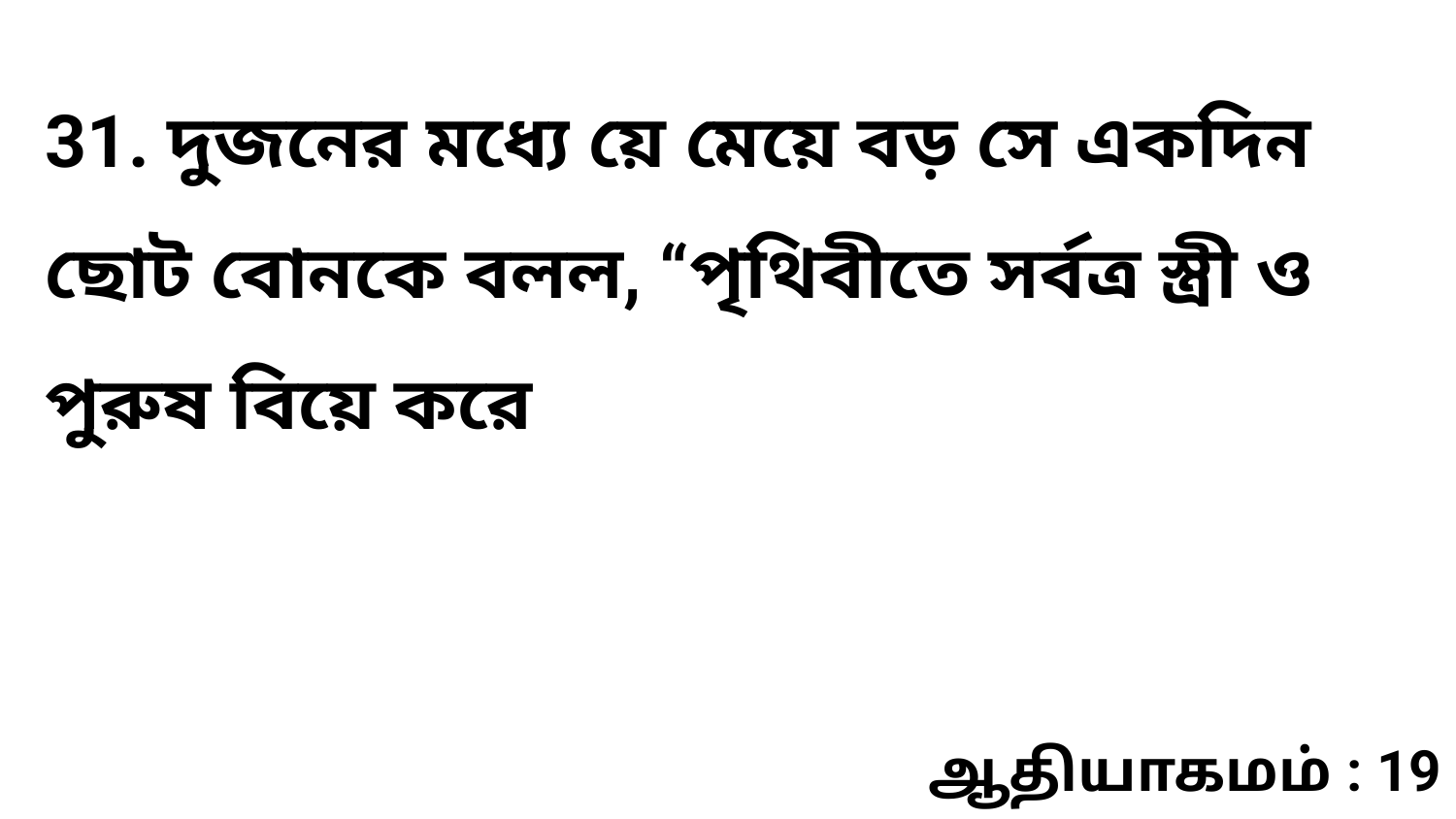

31. দুজনের মধ্যে য়ে মেয়ে বড় সে একদিন ছোট বোনকে বলল, “পৃথিবীতে সর্বত্র স্ত্রী ও পুরুষ বিয়ে করে
ஆதியாகமம் : 19